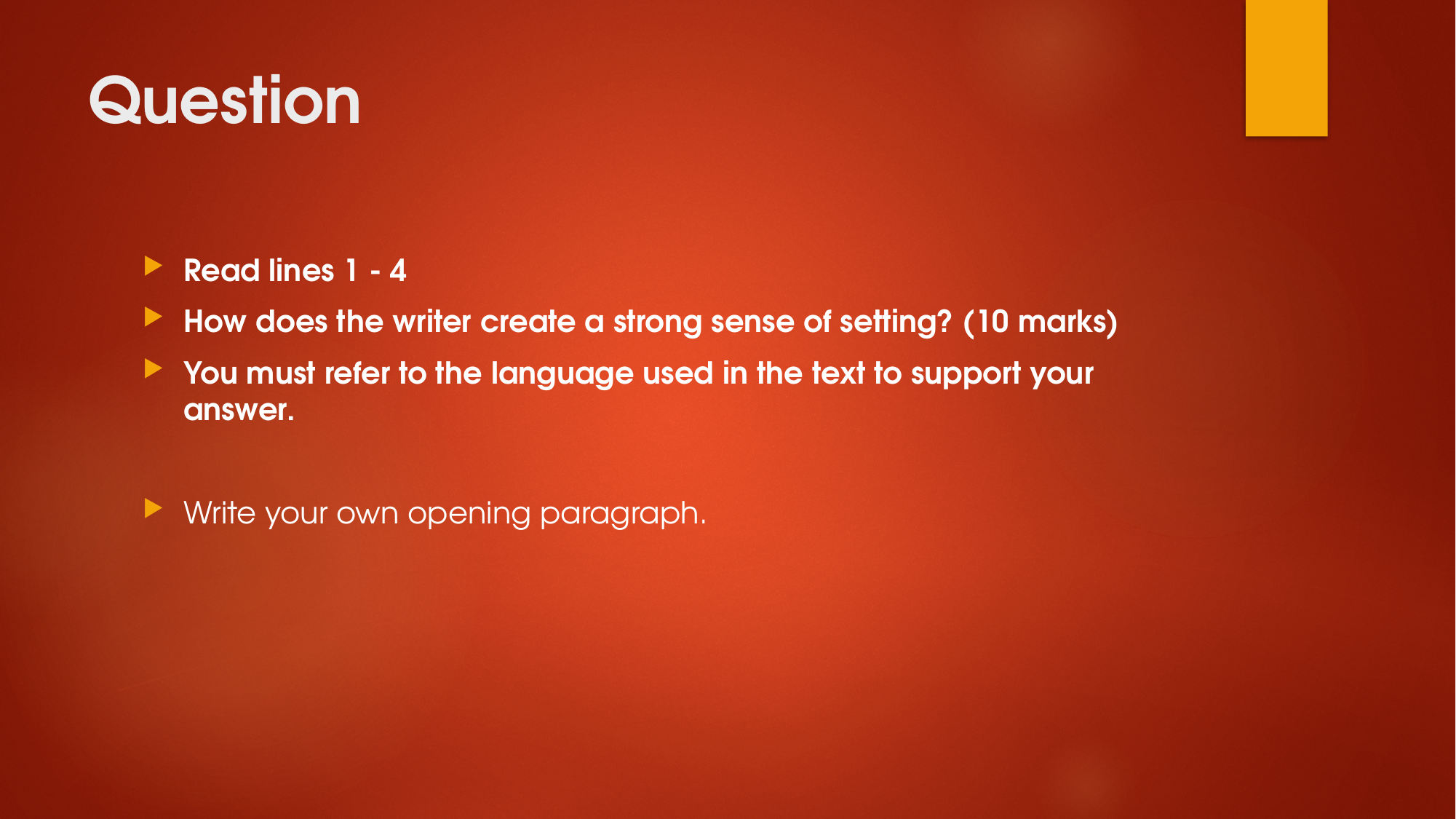

# Question
Read lines 1 - 4
How does the writer create a strong sense of setting? (10 marks)
You must refer to the language used in the text to support your answer.

Write your own opening paragraph.